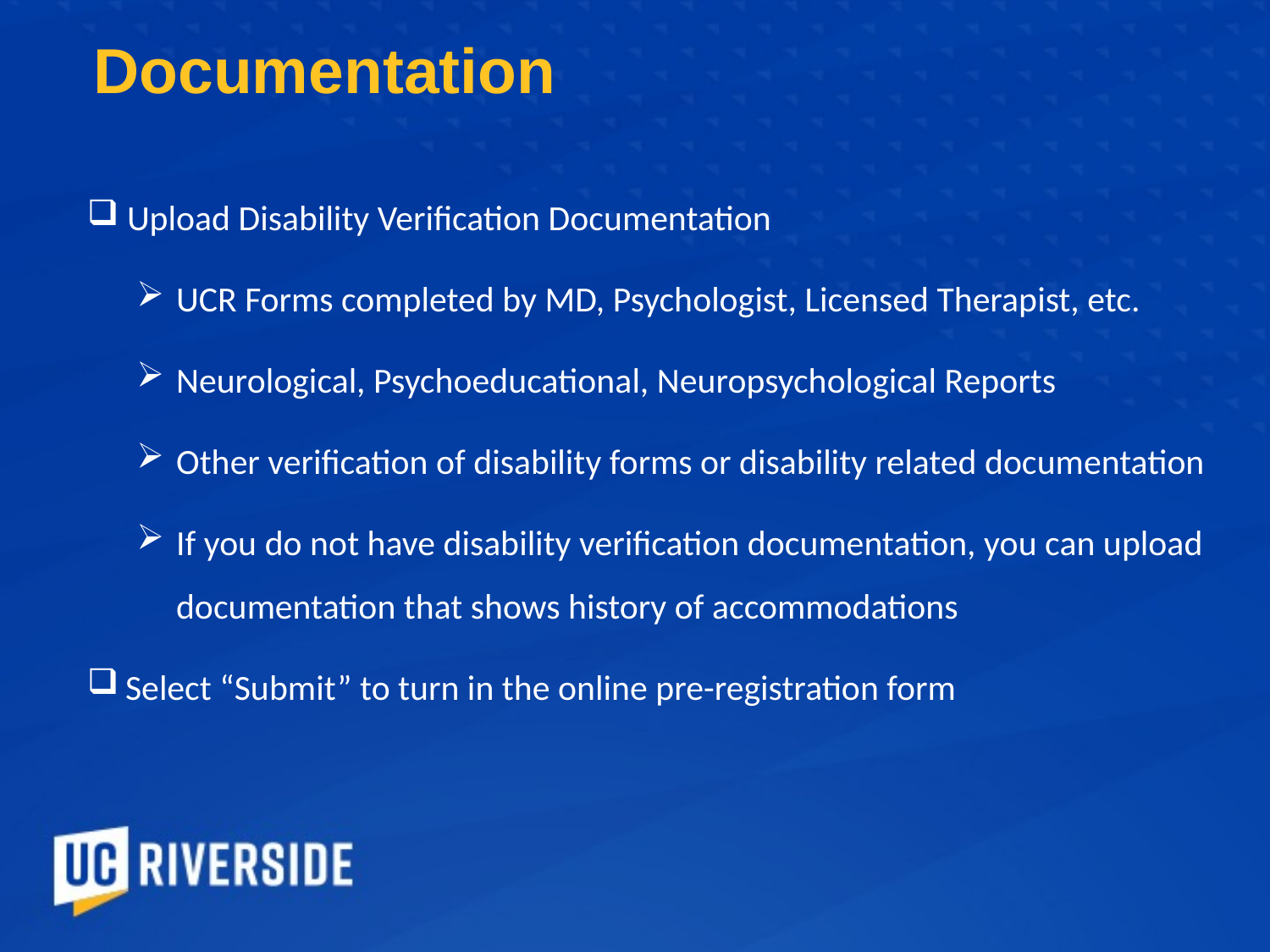

# Documentation
Upload Disability Verification Documentation
UCR Forms completed by MD, Psychologist, Licensed Therapist, etc.
Neurological, Psychoeducational, Neuropsychological Reports
Other verification of disability forms or disability related documentation
If you do not have disability verification documentation, you can upload documentation that shows history of accommodations
Select “Submit” to turn in the online pre-registration form